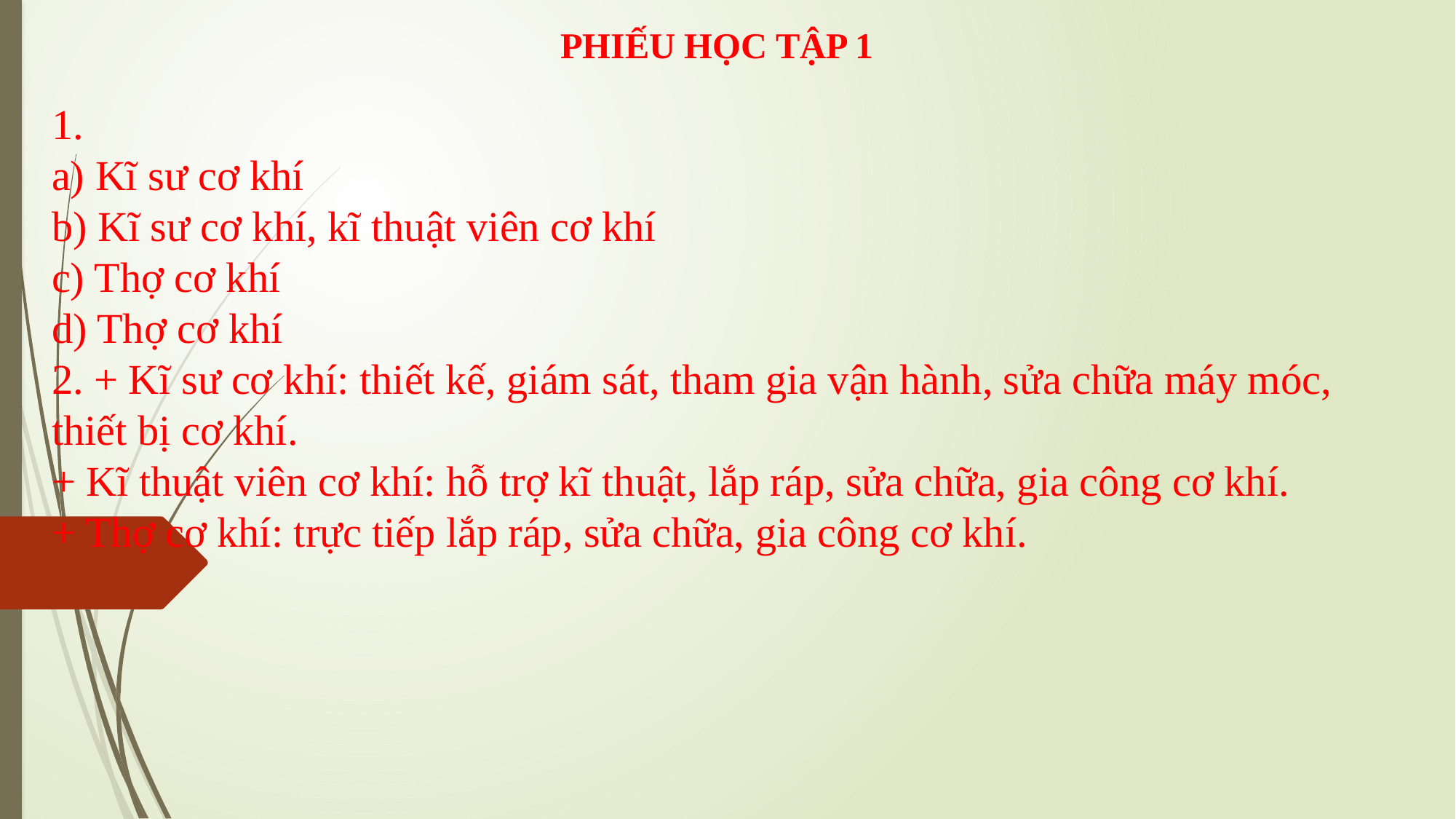

PHIẾU HỌC TẬP 1
1.
a) Kĩ sư cơ khí
b) Kĩ sư cơ khí, kĩ thuật viên cơ khí
c) Thợ cơ khí
d) Thợ cơ khí
2. + Kĩ sư cơ khí: thiết kế, giám sát, tham gia vận hành, sửa chữa máy móc, thiết bị cơ khí.
+ Kĩ thuật viên cơ khí: hỗ trợ kĩ thuật, lắp ráp, sửa chữa, gia công cơ khí.
+ Thợ cơ khí: trực tiếp lắp ráp, sửa chữa, gia công cơ khí.